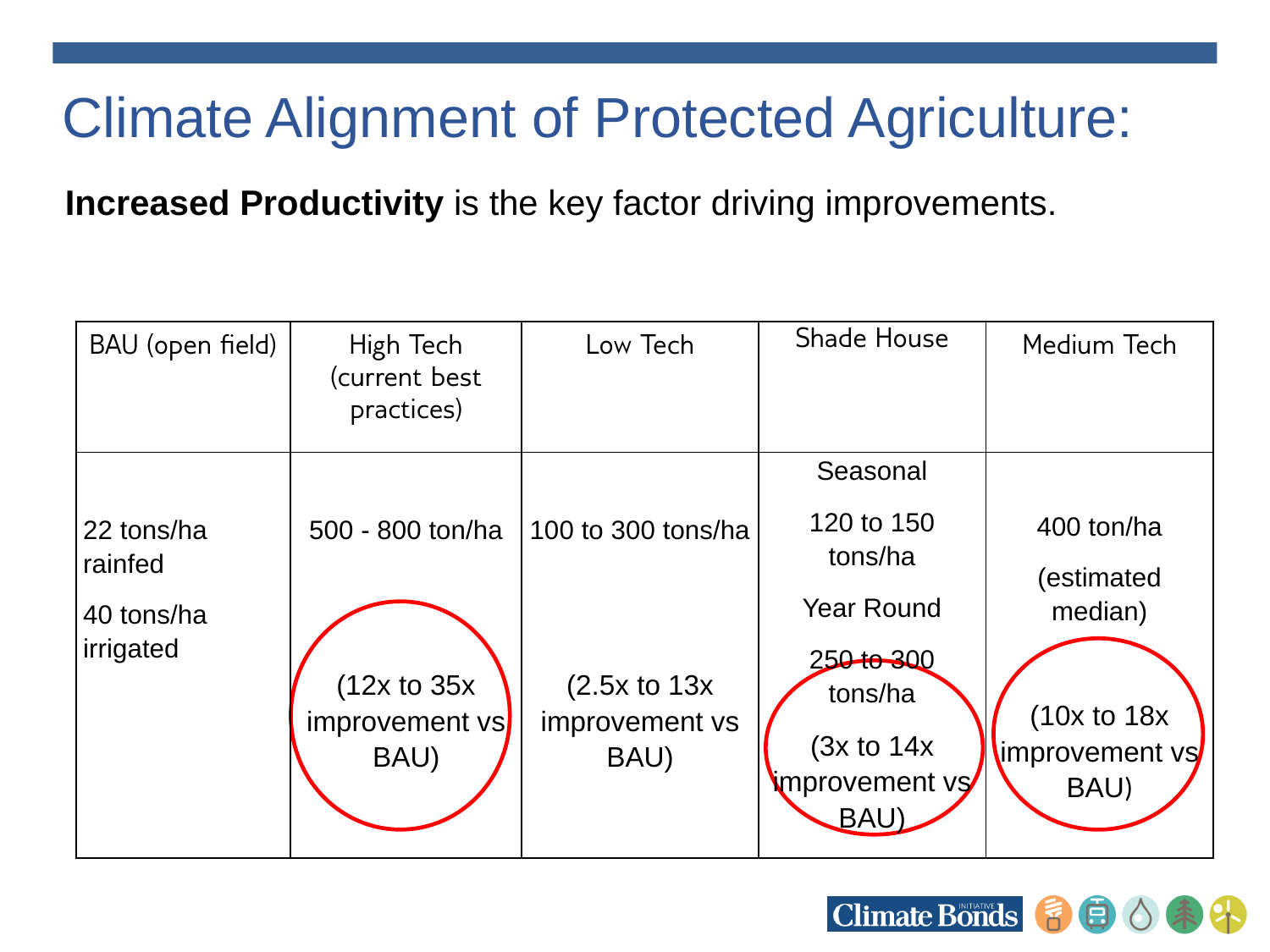

# Climate Alignment of Protected Agriculture:
Increased Productivity is the key factor driving improvements.

| BAU (open field) | High Tech (current best practices) | Low Tech | Shade House | Medium Tech |
| --- | --- | --- | --- | --- |
| 22 tons/ha rainfed 40 tons/ha irrigated | 500 - 800 ton/ha     (12x to 35x improvement vs BAU) | 100 to 300 tons/ha     (2.5x to 13x improvement vs BAU) | Seasonal 120 to 150 tons/ha Year Round 250 to 300 tons/ha (3x to 14x improvement vs BAU) | 400 ton/ha (estimated median)   (10x to 18x improvement vs BAU) |